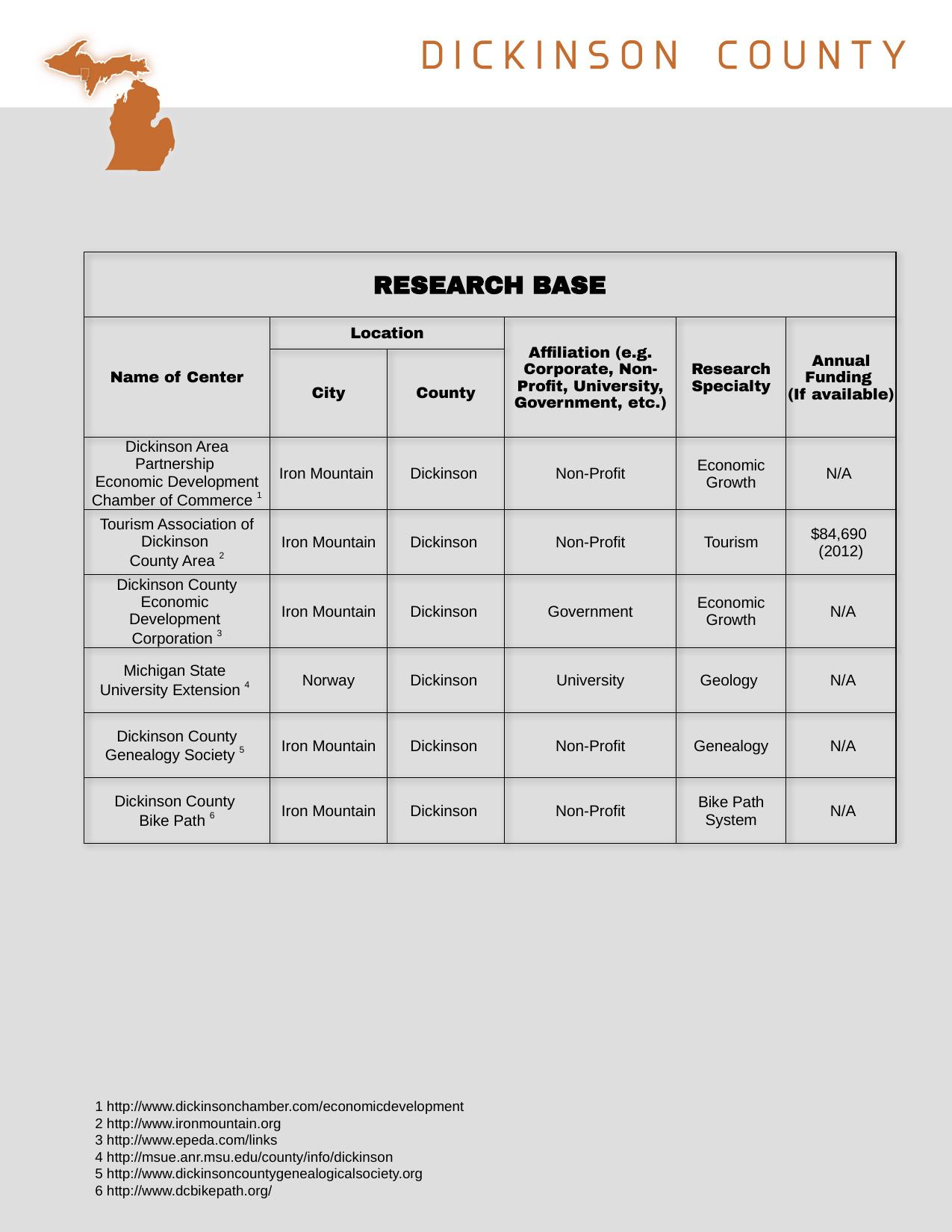

| RESEARCH BASE |  |  |  |  |  |
| --- | --- | --- | --- | --- | --- |
| Name of Center | Location |  | Affiliation (e.g. Corporate, Non-Profit, University, Government, etc.) | Research Specialty | Annual Funding (If available) |
|  | City | County |  |  |  |
| Dickinson Area Partnership Economic Development Chamber of Commerce 1 | Iron Mountain | Dickinson | Non-Profit | Economic Growth | N/A |
| Tourism Association of Dickinson County Area 2 | Iron Mountain | Dickinson | Non-Profit | Tourism | $84,690  (2012) |
| Dickinson County Economic Development Corporation 3 | Iron Mountain | Dickinson | Government | Economic Growth | N/A |
| Michigan State University Extension 4 | Norway | Dickinson | University | Geology | N/A |
| Dickinson County Genealogy Society 5 | Iron Mountain | Dickinson | Non-Profit | Genealogy | N/A |
| Dickinson County Bike Path 6 | Iron Mountain | Dickinson | Non-Profit | Bike Path System | N/A |
1 http://www.dickinsonchamber.com/economicdevelopment
2 http://www.ironmountain.org
3 http://www.epeda.com/links
4 http://msue.anr.msu.edu/county/info/dickinson
5 http://www.dickinsoncountygenealogicalsociety.org
6 http://www.dcbikepath.org/